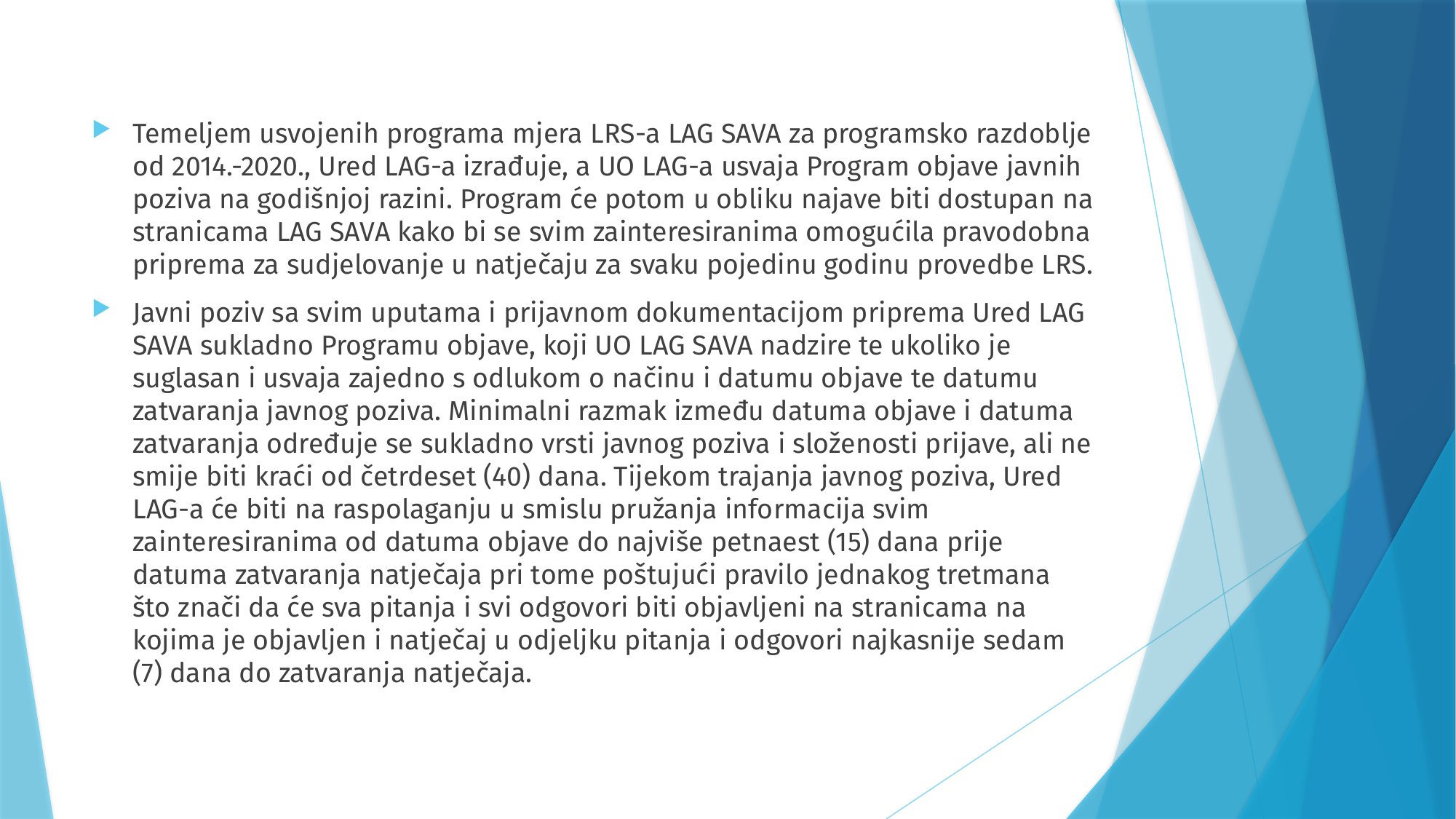

Temeljem usvojenih programa mjera LRS-a LAG SAVA za programsko razdoblje od 2014.-2020., Ured LAG-a izrađuje, a UO LAG-a usvaja Program objave javnih poziva na godišnjoj razini. Program će potom u obliku najave biti dostupan na stranicama LAG SAVA kako bi se svim zainteresiranima omogućila pravodobna priprema za sudjelovanje u natječaju za svaku pojedinu godinu provedbe LRS.
Javni poziv sa svim uputama i prijavnom dokumentacijom priprema Ured LAG SAVA sukladno Programu objave, koji UO LAG SAVA nadzire te ukoliko je suglasan i usvaja zajedno s odlukom o načinu i datumu objave te datumu zatvaranja javnog poziva. Minimalni razmak između datuma objave i datuma zatvaranja određuje se sukladno vrsti javnog poziva i složenosti prijave, ali ne smije biti kraći od četrdeset (40) dana. Tijekom trajanja javnog poziva, Ured LAG-a će biti na raspolaganju u smislu pružanja informacija svim zainteresiranima od datuma objave do najviše petnaest (15) dana prije datuma zatvaranja natječaja pri tome poštujući pravilo jednakog tretmana što znači da će sva pitanja i svi odgovori biti objavljeni na stranicama na kojima je objavljen i natječaj u odjeljku pitanja i odgovori najkasnije sedam (7) dana do zatvaranja natječaja.